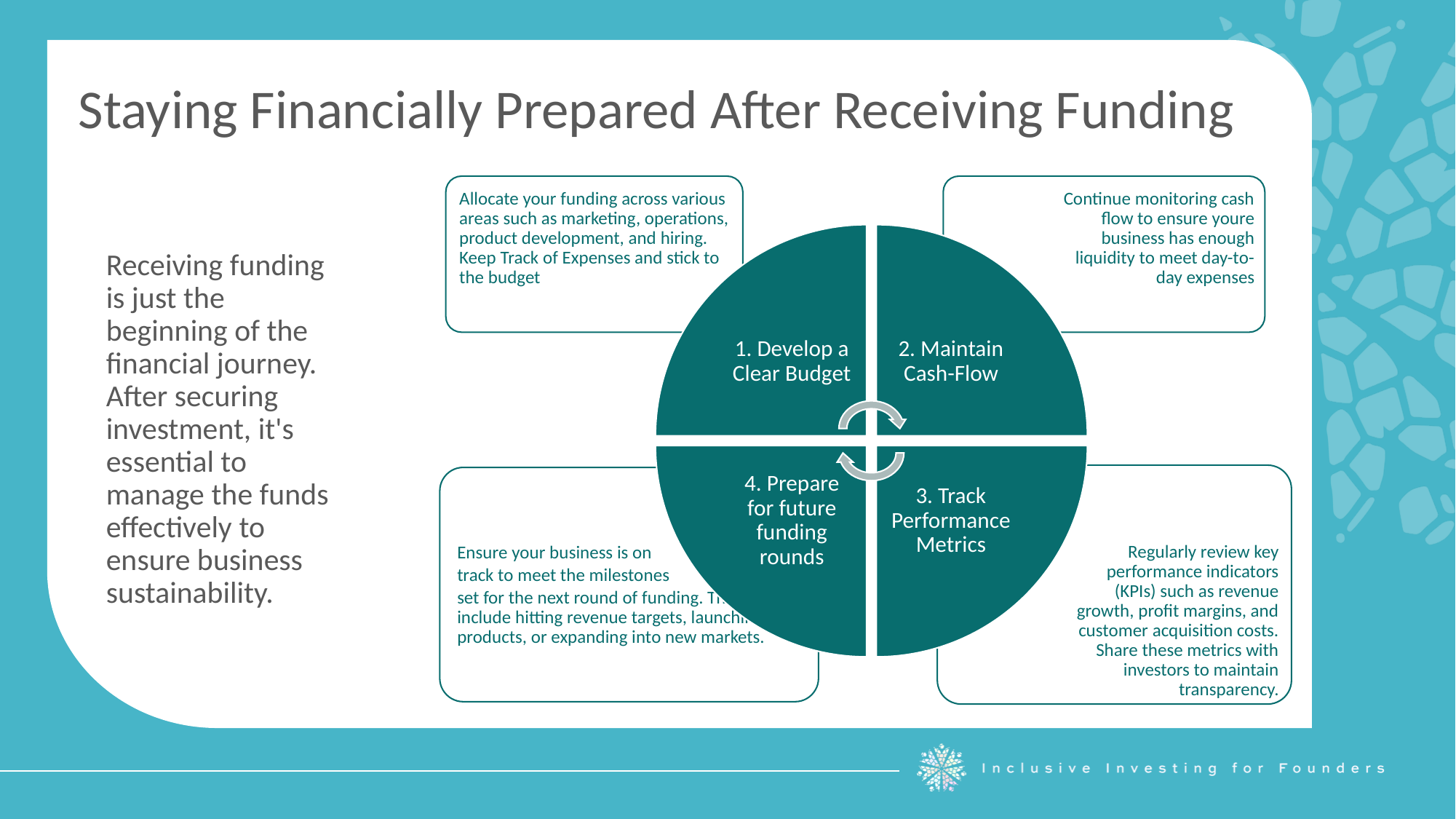

Staying Financially Prepared After Receiving Funding
Regularly review key performance indicators (KPIs) such as revenue growth, profit margins, and customer acquisition costs. Share these metrics with investors to maintain transparency.
Ensure your business is on
track to meet the milestones
set for the next round of funding. This could include hitting revenue targets, launching new products, or expanding into new markets.
Continue monitoring cash flow to ensure youre business has enough liquidity to meet day-to-day expenses
Allocate your funding across various areas such as marketing, operations, product development, and hiring. Keep Track of Expenses and stick to the budget
1. Develop a Clear Budget
2. Maintain Cash-Flow
3. Track Performance Metrics
4. Prepare for future funding rounds
Receiving funding is just the beginning of the financial journey. After securing investment, it's essential to manage the funds effectively to ensure business sustainability.